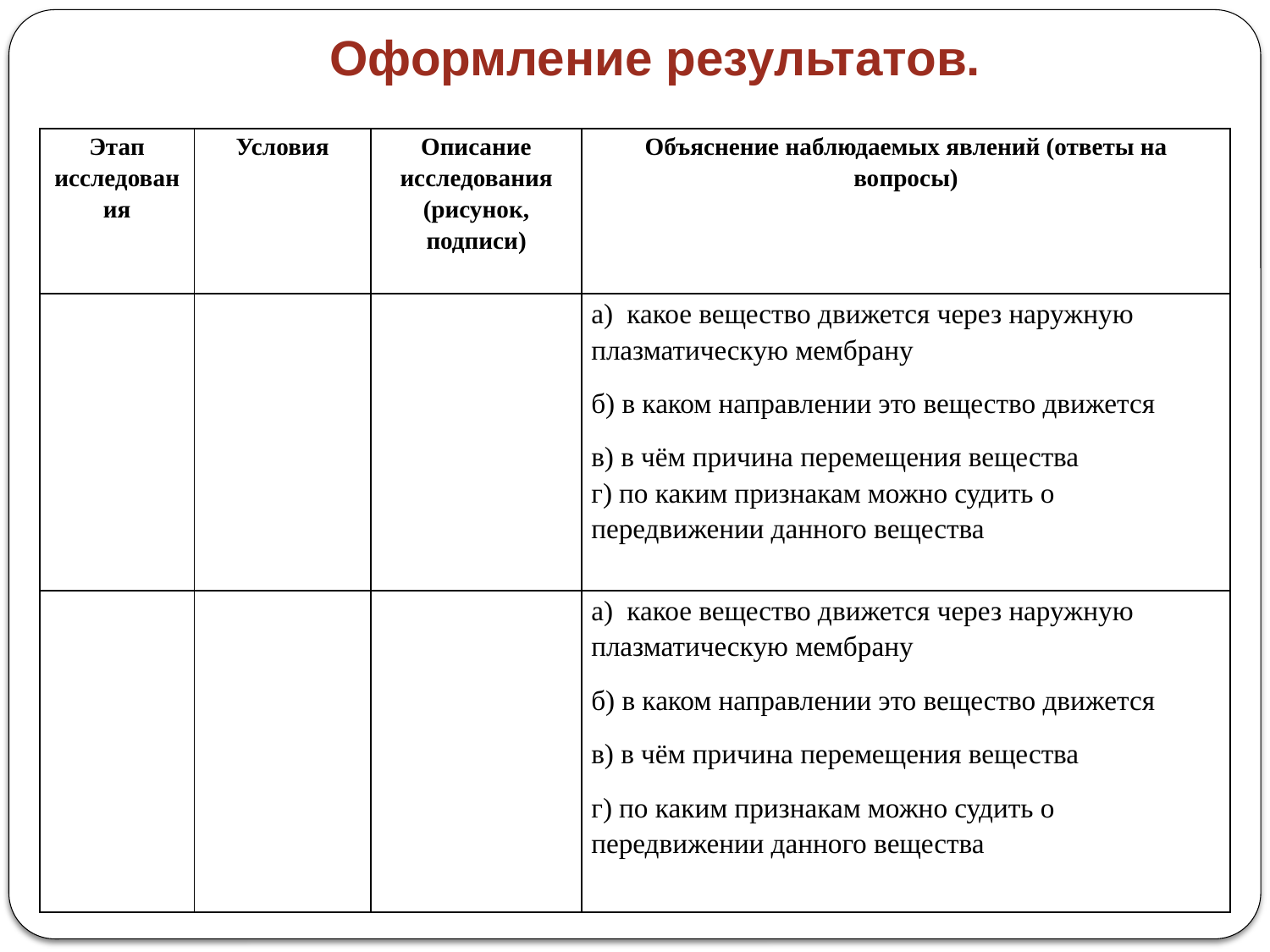

Оформление результатов.
| Этап исследования | Условия | Описание исследования (рисунок, подписи) | Объяснение наблюдаемых явлений (ответы на вопросы) |
| --- | --- | --- | --- |
|  |  |  | а)  какое вещество движется через наружную плазматическую мембрану б) в каком направлении это вещество движется в) в чём причина перемещения вещества г) по каким признакам можно судить о передвижении данного вещества |
|  |  |  | а)  какое вещество движется через наружную плазматическую мембрану б) в каком направлении это вещество движется в) в чём причина перемещения вещества г) по каким признакам можно судить о передвижении данного вещества |